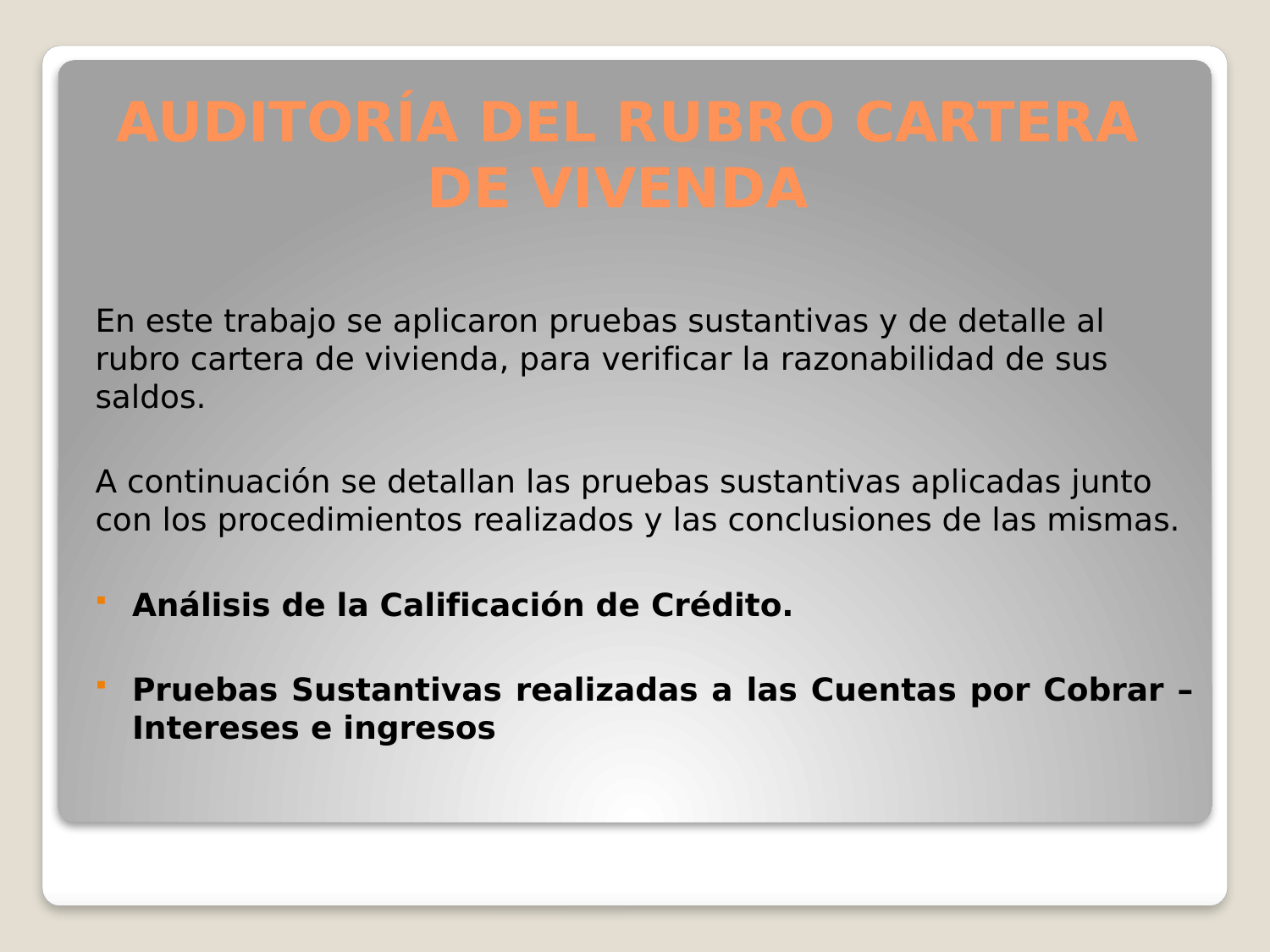

# AUDITORÍA DEL RUBRO CARTERA DE VIVENDA
En este trabajo se aplicaron pruebas sustantivas y de detalle al rubro cartera de vivienda, para verificar la razonabilidad de sus saldos.

A continuación se detallan las pruebas sustantivas aplicadas junto con los procedimientos realizados y las conclusiones de las mismas.

Análisis de la Calificación de Crédito.

Pruebas Sustantivas realizadas a las Cuentas por Cobrar – Intereses e ingresos